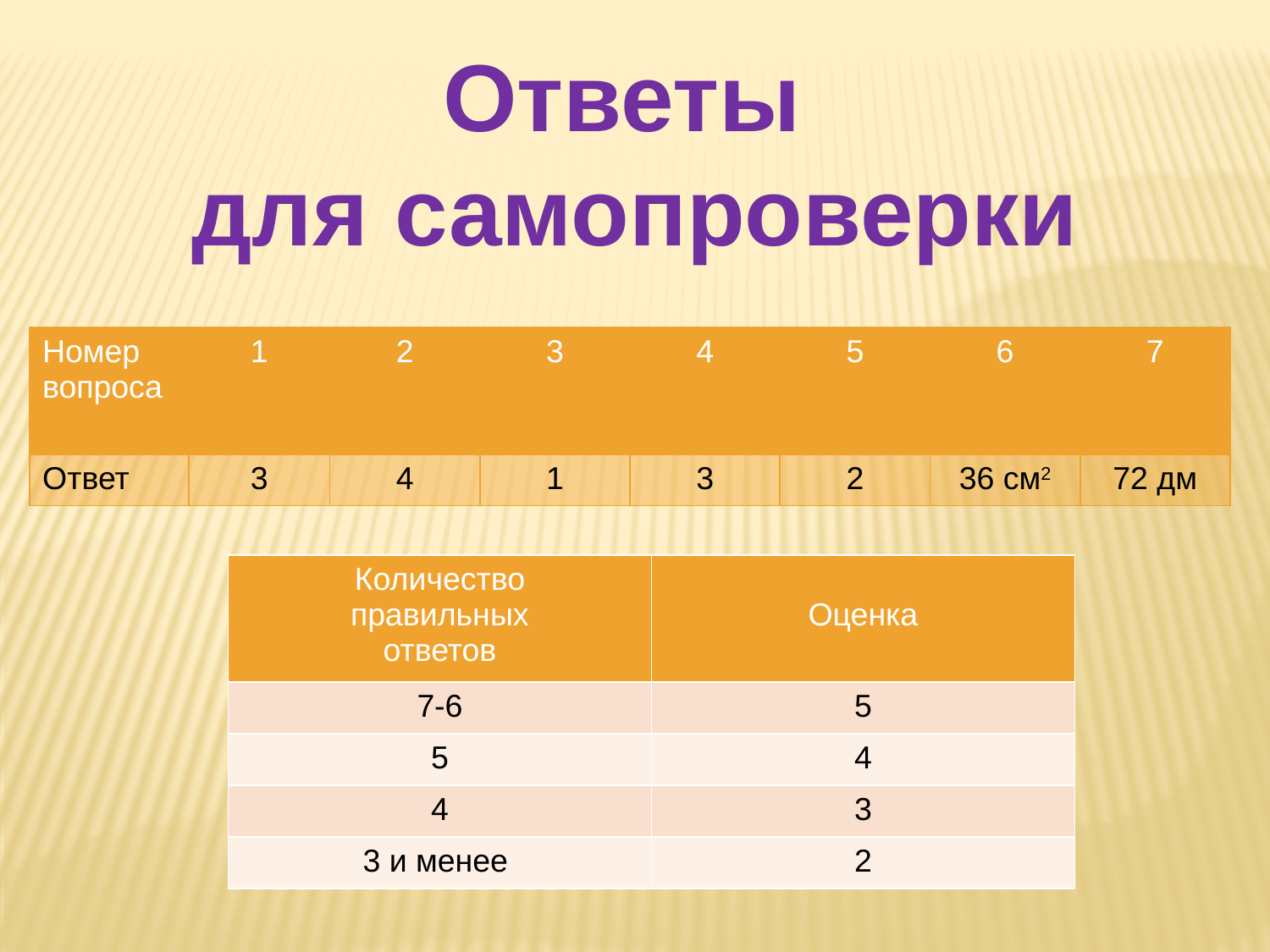

Ответы
для самопроверки
| Номер вопроса | 1 | 2 | 3 | 4 | 5 | 6 | 7 |
| --- | --- | --- | --- | --- | --- | --- | --- |
| Ответ | 3 | 4 | 1 | 3 | 2 | 36 см2 | 72 дм |
| Количество правильных ответов | Оценка |
| --- | --- |
| 7-6 | 5 |
| 5 | 4 |
| 4 | 3 |
| 3 и менее | 2 |